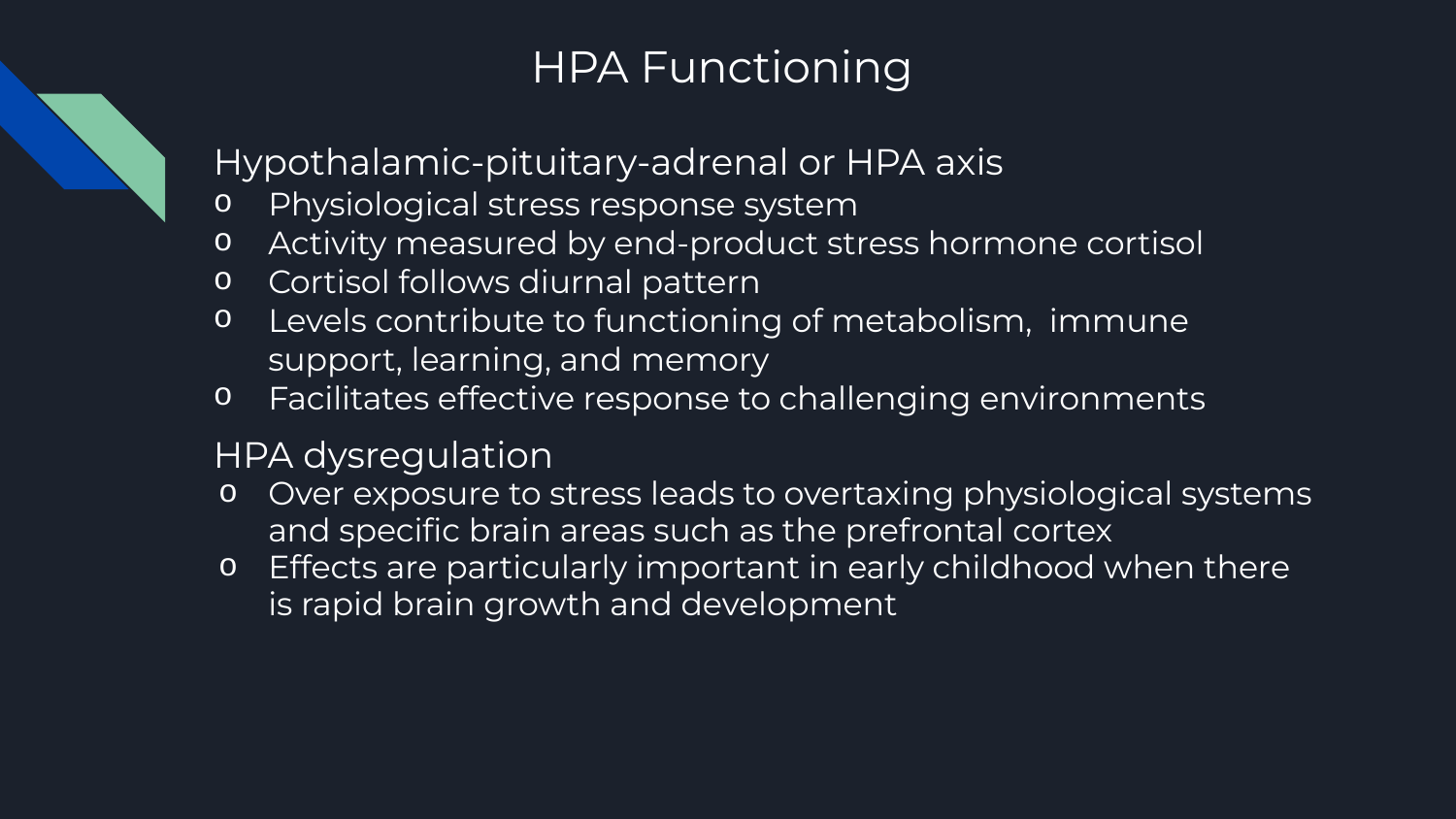

# HPA Functioning
Hypothalamic-pituitary-adrenal or HPA axis
Physiological stress response system
Activity measured by end-product stress hormone cortisol
Cortisol follows diurnal pattern
Levels contribute to functioning of metabolism,  immune support, learning, and memory
Facilitates effective response to challenging environments

HPA dysregulation
Over exposure to stress leads to overtaxing physiological systems and specific brain areas such as the prefrontal cortex
Effects are particularly important in early childhood when there is rapid brain growth and development